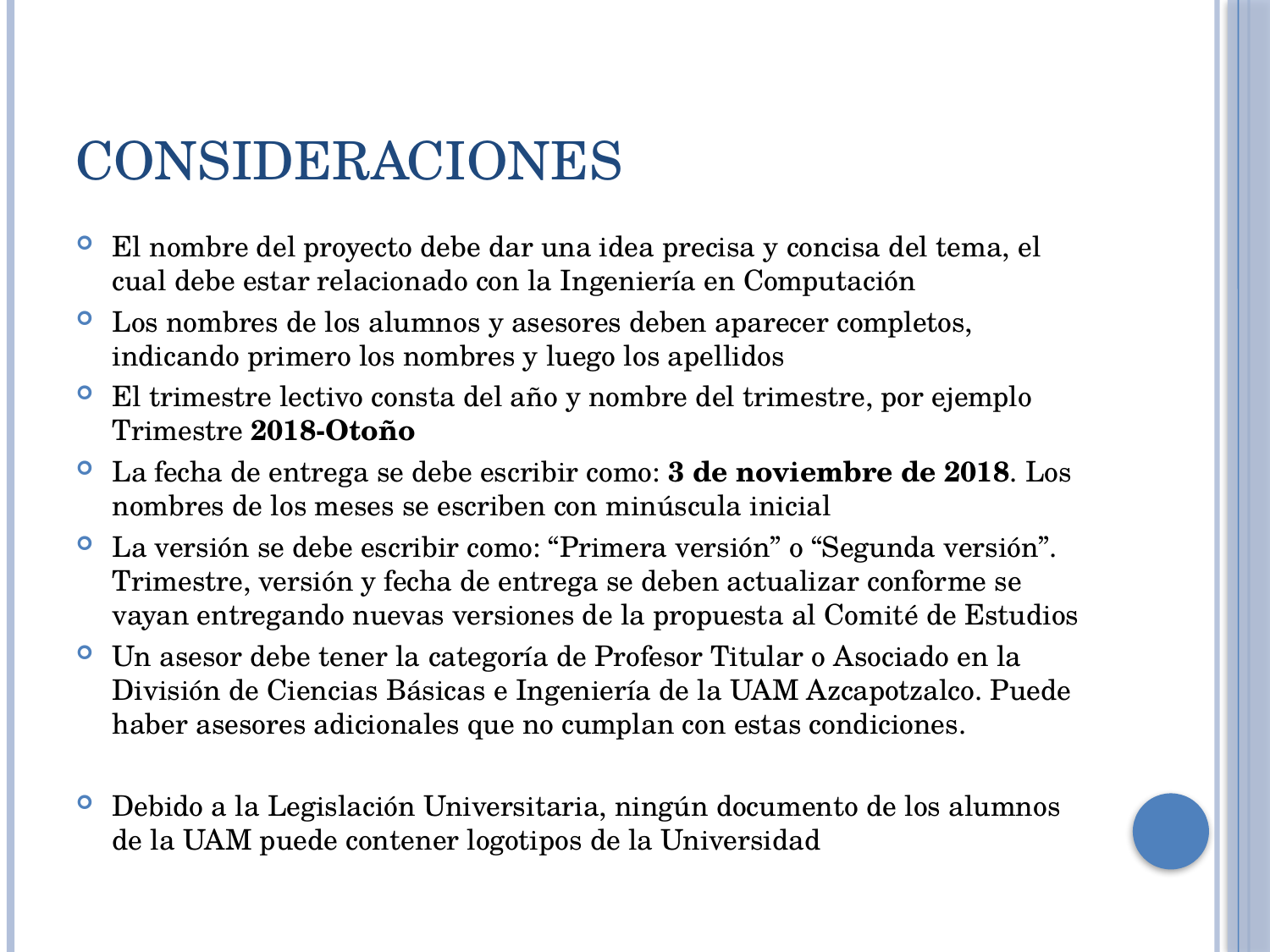

# CONSIDERACIONES
El nombre del proyecto debe dar una idea precisa y concisa del tema, el cual debe estar relacionado con la Ingeniería en Computación
Los nombres de los alumnos y asesores deben aparecer completos, indicando primero los nombres y luego los apellidos
El trimestre lectivo consta del año y nombre del trimestre, por ejemplo Trimestre 2018-Otoño
La fecha de entrega se debe escribir como: 3 de noviembre de 2018. Los nombres de los meses se escriben con minúscula inicial
La versión se debe escribir como: “Primera versión” o “Segunda versión”. Trimestre, versión y fecha de entrega se deben actualizar conforme se vayan entregando nuevas versiones de la propuesta al Comité de Estudios
Un asesor debe tener la categoría de Profesor Titular o Asociado en la División de Ciencias Básicas e Ingeniería de la UAM Azcapotzalco. Puede haber asesores adicionales que no cumplan con estas condiciones.

Debido a la Legislación Universitaria, ningún documento de los alumnos de la UAM puede contener logotipos de la Universidad